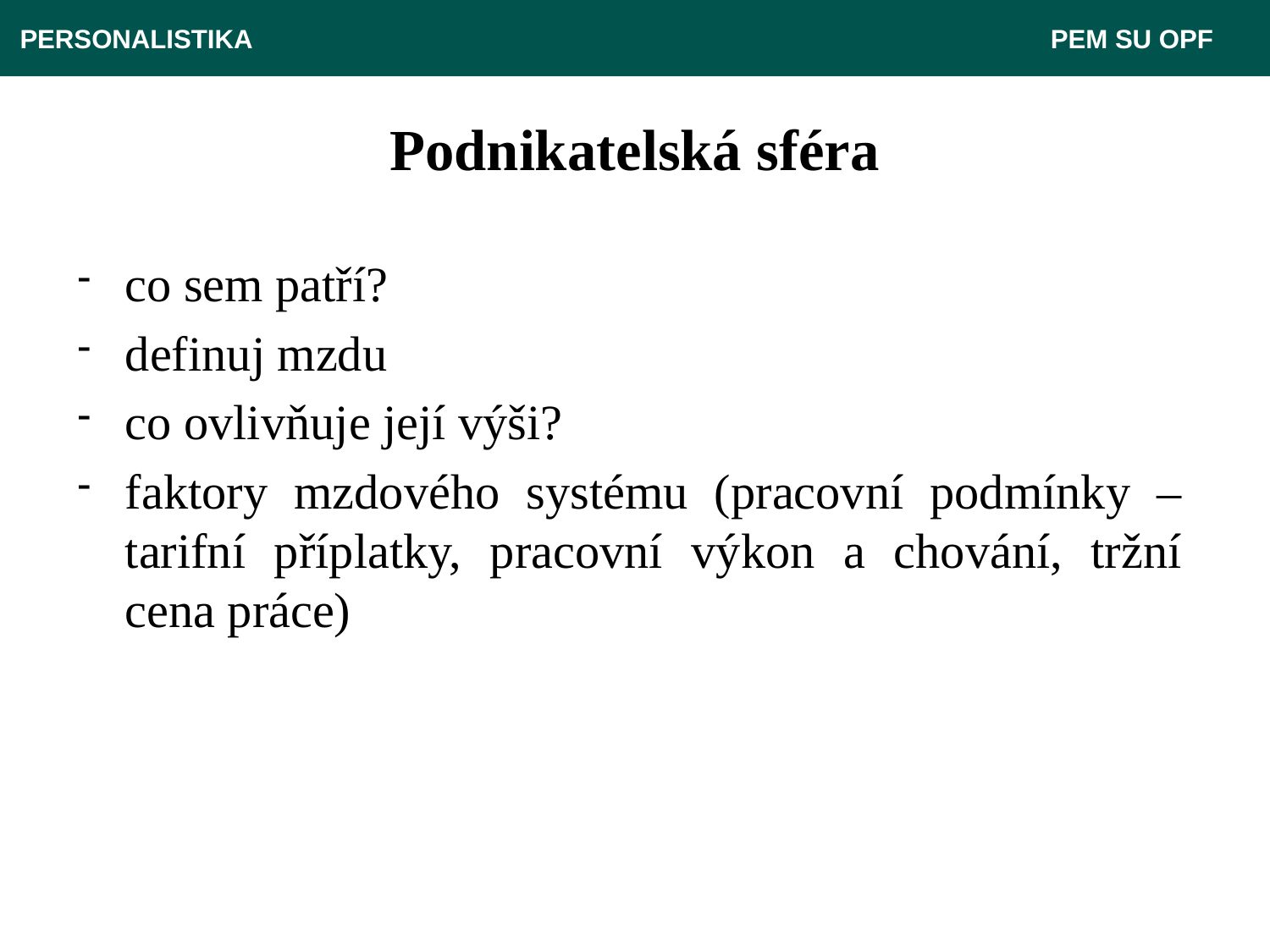

PERSONALISTIKA 							   PEM SU OPF
# Podnikatelská sféra
co sem patří?
definuj mzdu
co ovlivňuje její výši?
faktory mzdového systému (pracovní podmínky – tarifní příplatky, pracovní výkon a chování, tržní cena práce)